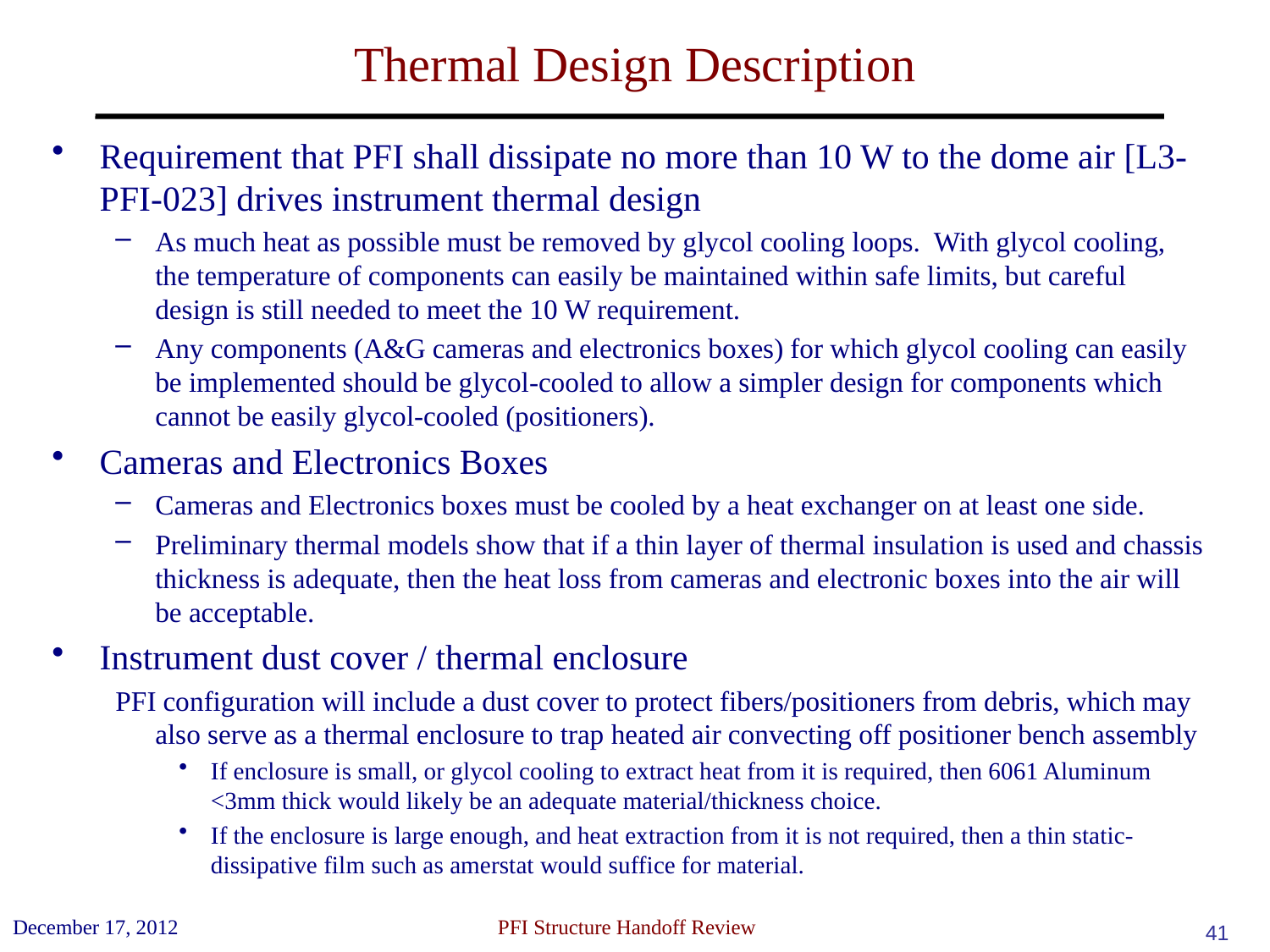

# Thermal Design Description
Requirement that PFI shall dissipate no more than 10 W to the dome air [L3-PFI-023] drives instrument thermal design
As much heat as possible must be removed by glycol cooling loops.  With glycol cooling, the temperature of components can easily be maintained within safe limits, but careful design is still needed to meet the 10 W requirement.
Any components (A&G cameras and electronics boxes) for which glycol cooling can easily be implemented should be glycol-cooled to allow a simpler design for components which cannot be easily glycol-cooled (positioners).
Cameras and Electronics Boxes
Cameras and Electronics boxes must be cooled by a heat exchanger on at least one side.
Preliminary thermal models show that if a thin layer of thermal insulation is used and chassis thickness is adequate, then the heat loss from cameras and electronic boxes into the air will be acceptable.
Instrument dust cover / thermal enclosure
PFI configuration will include a dust cover to protect fibers/positioners from debris, which may also serve as a thermal enclosure to trap heated air convecting off positioner bench assembly
If enclosure is small, or glycol cooling to extract heat from it is required, then 6061 Aluminum <3mm thick would likely be an adequate material/thickness choice.
If the enclosure is large enough, and heat extraction from it is not required, then a thin static-dissipative film such as amerstat would suffice for material.
December 17, 2012
 PFI Structure Handoff Review
41